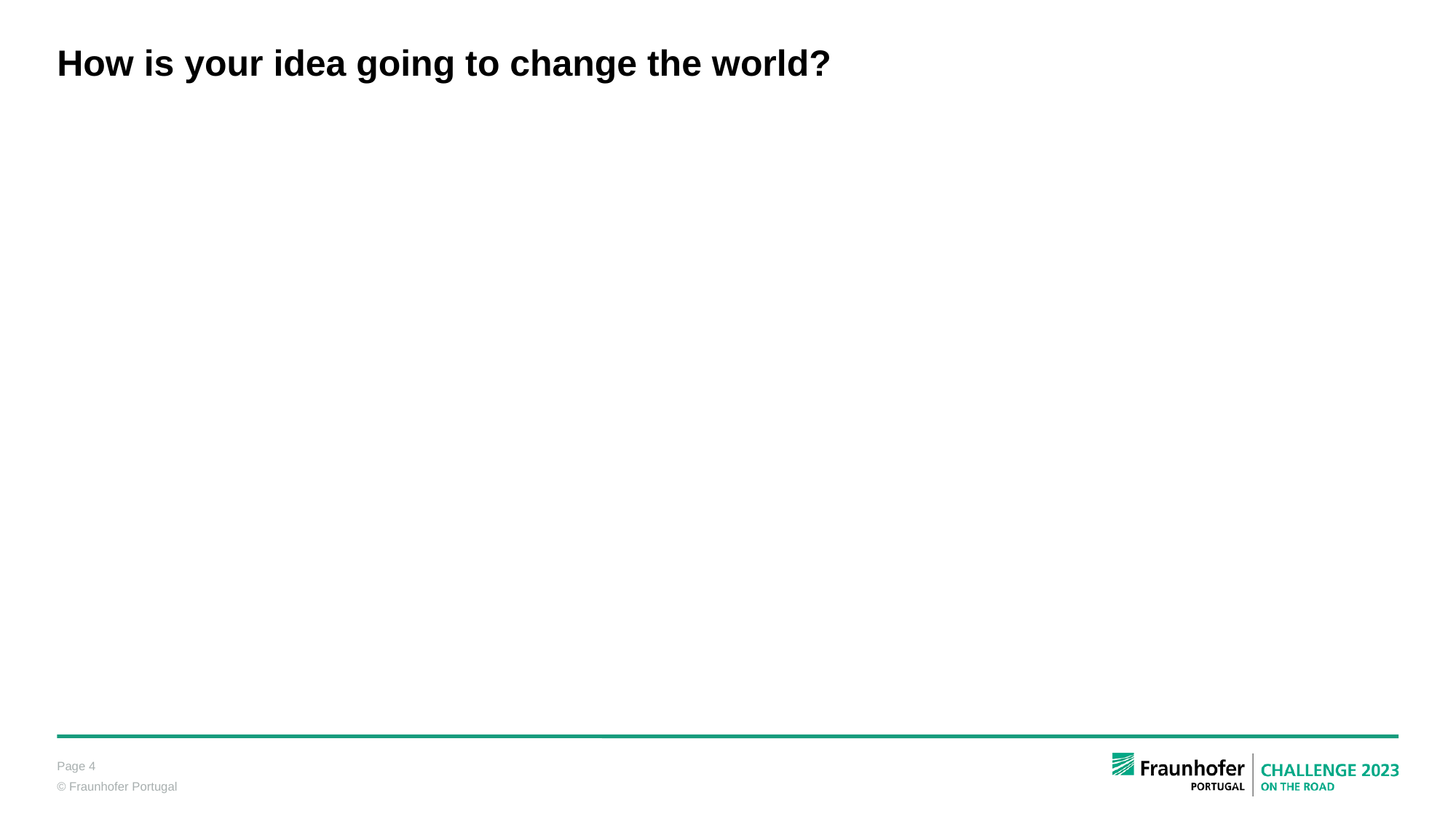

# How is your idea going to change the world?

Page 4